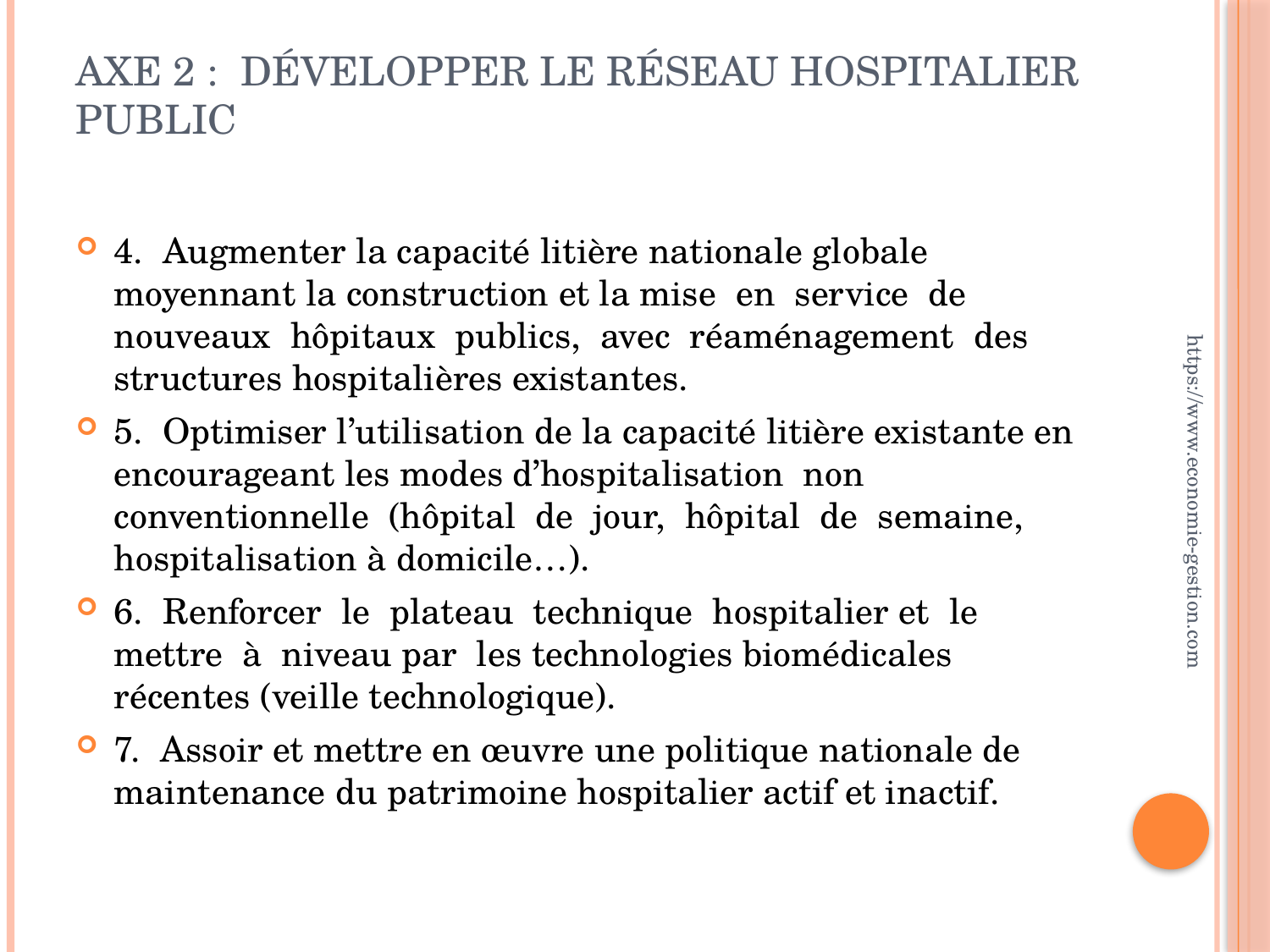

# Axe 2 :  Développer le réseau hospitalier public
4.  Augmenter la capacité litière nationale globale moyennant la construction et la mise  en  service  de  nouveaux  hôpitaux  publics,  avec  réaménagement  des structures hospitalières existantes.
5.  Optimiser l’utilisation de la capacité litière existante en encourageant les modes d’hospitalisation  non  conventionnelle  (hôpital  de  jour,  hôpital  de  semaine, hospitalisation à domicile…).
6.  Renforcer  le  plateau  technique  hospitalier et  le  mettre  à  niveau par  les technologies biomédicales récentes (veille technologique).
7.  Assoir et mettre en œuvre une politique nationale de maintenance du patrimoine hospitalier actif et inactif.
https://www.economie-gestion.com